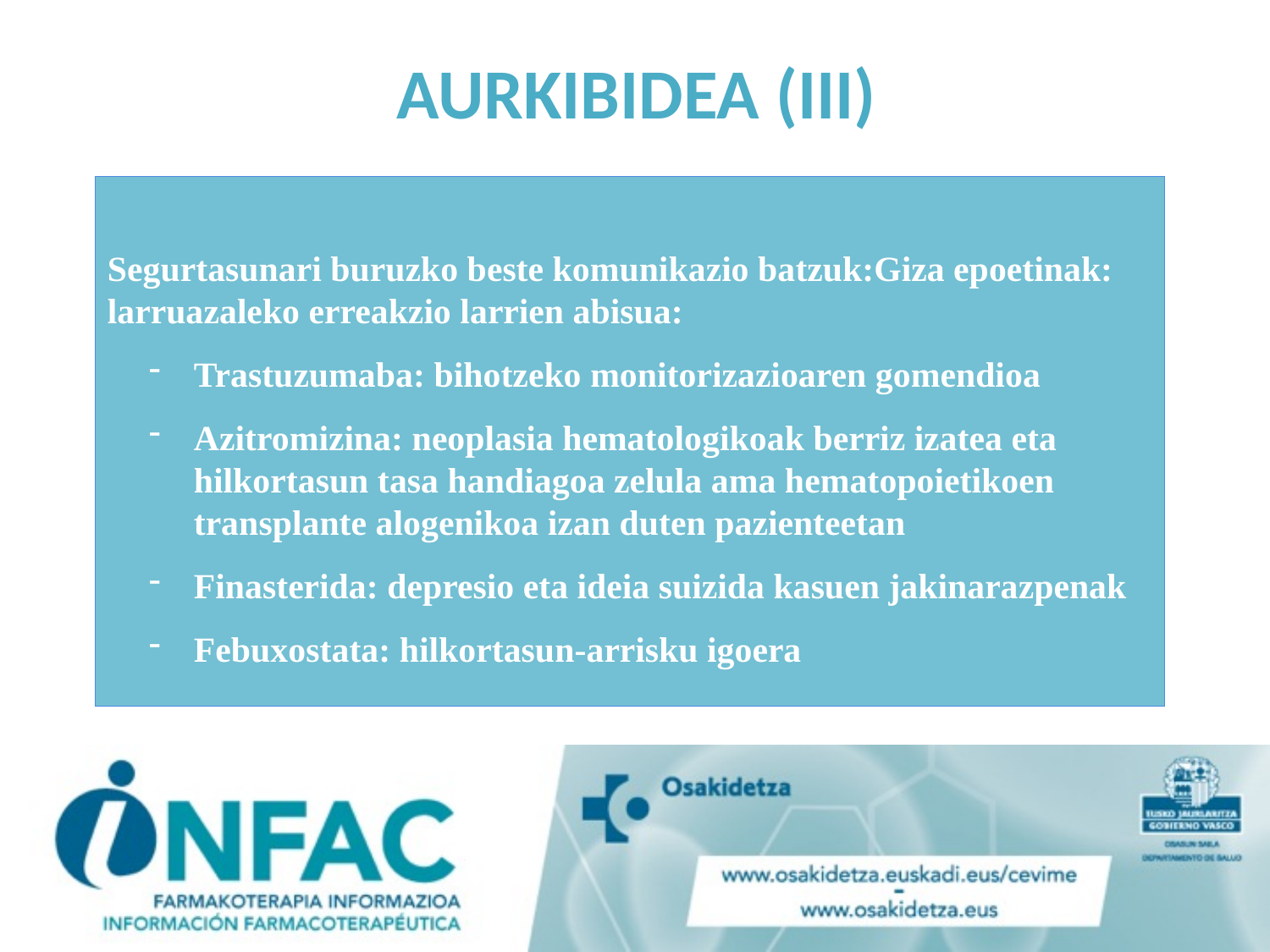

# AURKIBIDEA (III)

Segurtasunari buruzko beste komunikazio batzuk:Giza epoetinak: larruazaleko erreakzio larrien abisua:
Trastuzumaba: bihotzeko monitorizazioaren gomendioa
Azitromizina: neoplasia hematologikoak berriz izatea eta hilkortasun tasa handiagoa zelula ama hematopoietikoen transplante alogenikoa izan duten pazienteetan
Finasterida: depresio eta ideia suizida kasuen jakinarazpenak
Febuxostata: hilkortasun-arrisku igoera